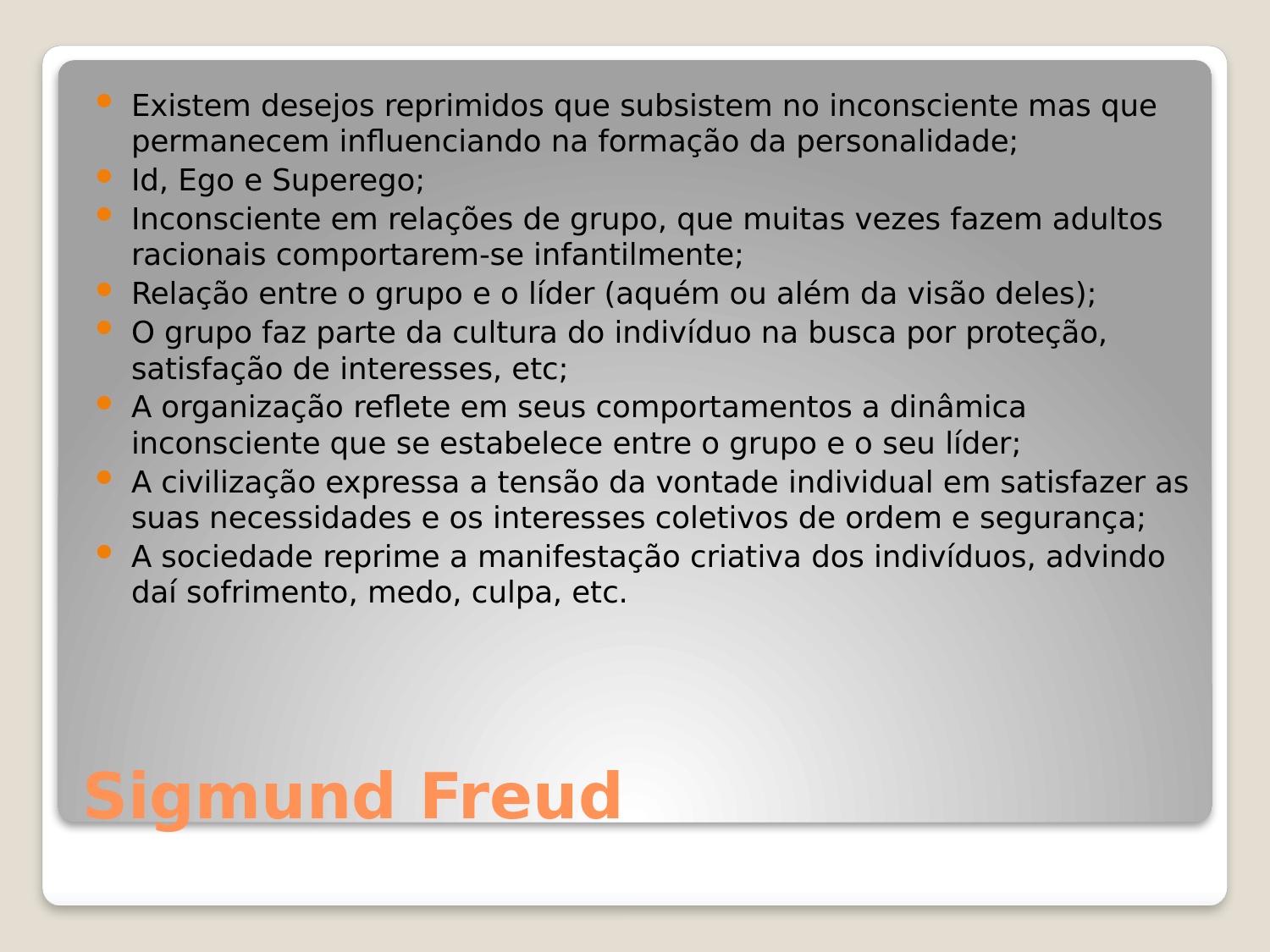

Existem desejos reprimidos que subsistem no inconsciente mas que permanecem influenciando na formação da personalidade;
Id, Ego e Superego;
Inconsciente em relações de grupo, que muitas vezes fazem adultos racionais comportarem-se infantilmente;
Relação entre o grupo e o líder (aquém ou além da visão deles);
O grupo faz parte da cultura do indivíduo na busca por proteção, satisfação de interesses, etc;
A organização reflete em seus comportamentos a dinâmica inconsciente que se estabelece entre o grupo e o seu líder;
A civilização expressa a tensão da vontade individual em satisfazer as suas necessidades e os interesses coletivos de ordem e segurança;
A sociedade reprime a manifestação criativa dos indivíduos, advindo daí sofrimento, medo, culpa, etc.
# Sigmund Freud